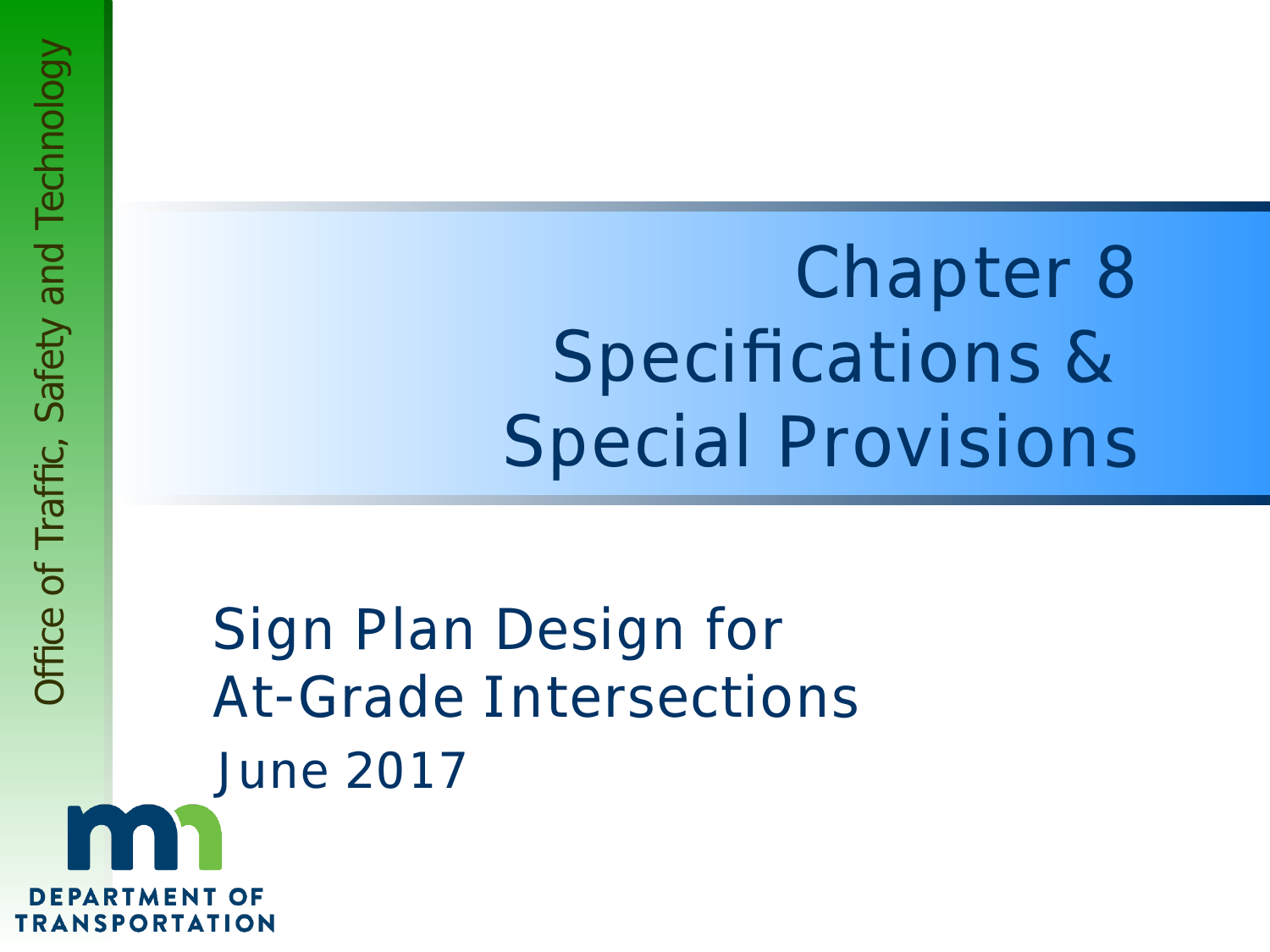

Chapter 8
Specifications &
Special Provisions
Sign Plan Design for At-Grade Intersections
June 2017